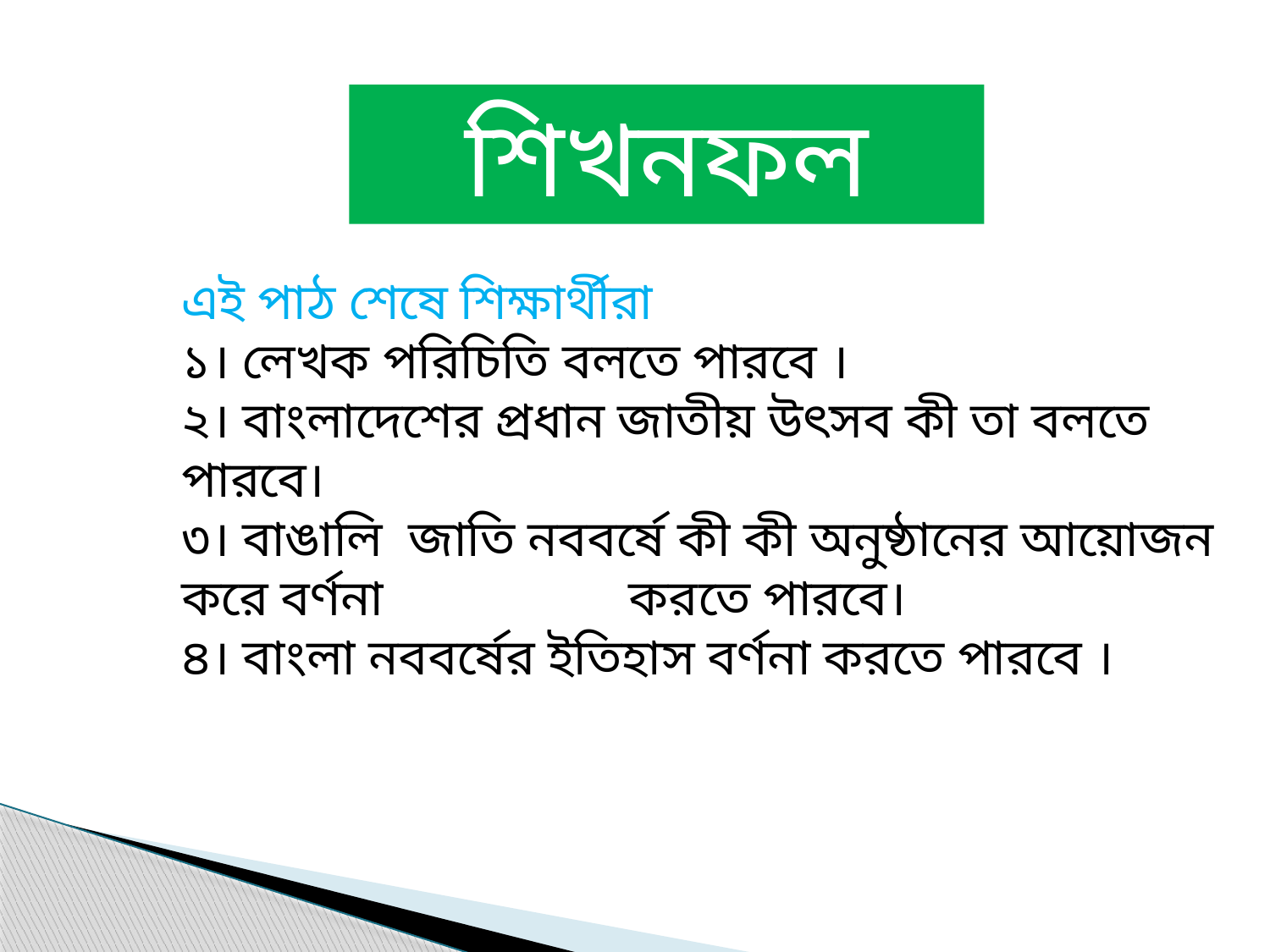

শিখনফল
এই পাঠ শেষে শিক্ষার্থীরা
১। লেখক পরিচিতি বলতে পারবে ।
২। বাংলাদেশের প্রধান জাতীয় উৎসব কী তা বলতে পারবে।
৩। বাঙালি  জাতি নববর্ষে কী কী অনুষ্ঠানের আয়োজন করে বর্ণনা                   করতে পারবে।
৪। বাংলা নববর্ষের ইতিহাস বর্ণনা করতে পারবে ।